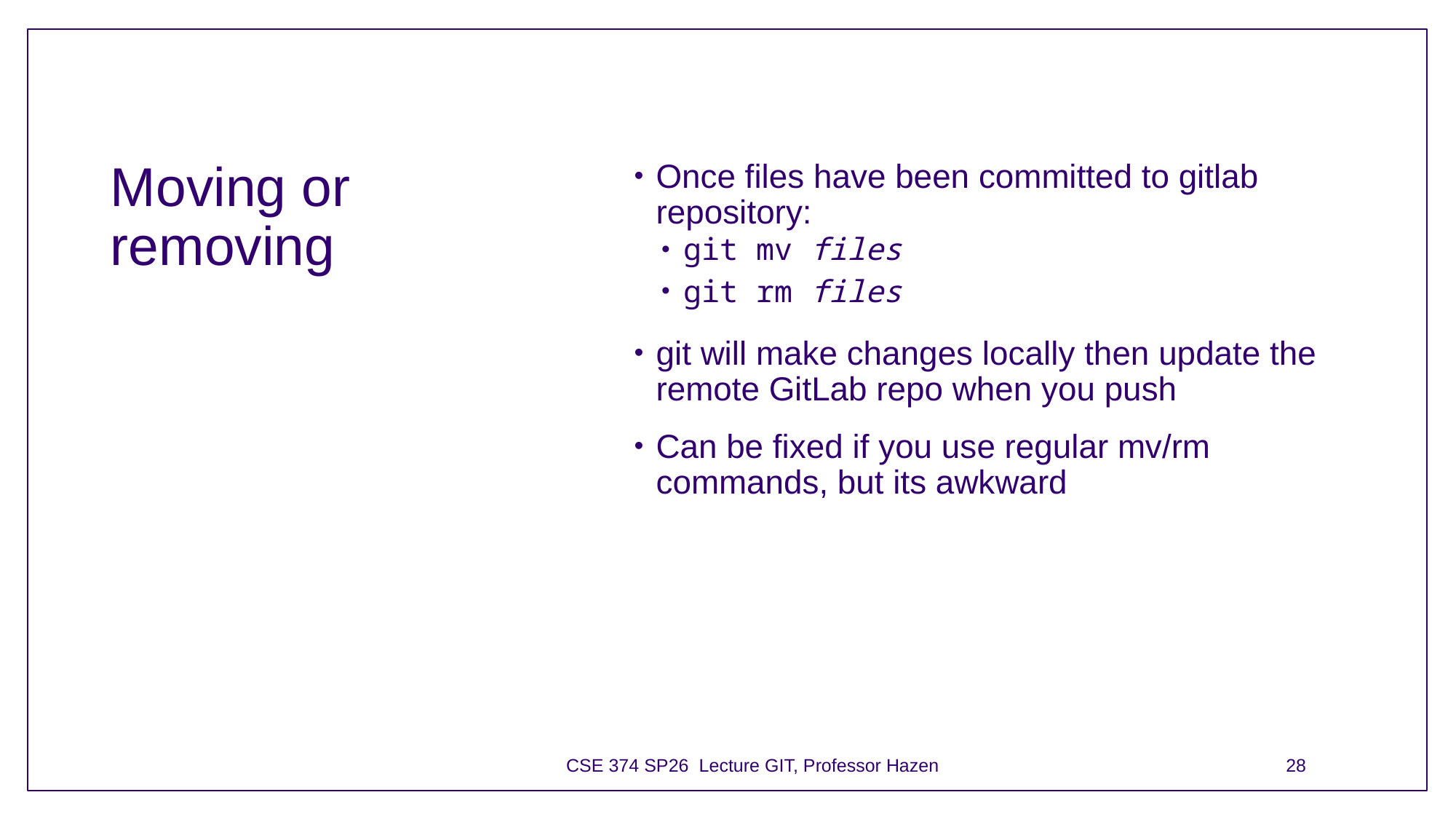

# Moving or removing
Once files have been committed to gitlab repository:
git mv files
git rm files
git will make changes locally then update the remote GitLab repo when you push
Can be fixed if you use regular mv/rm commands, but its awkward
CSE 374 SP26  Lecture GIT, Professor Hazen
28